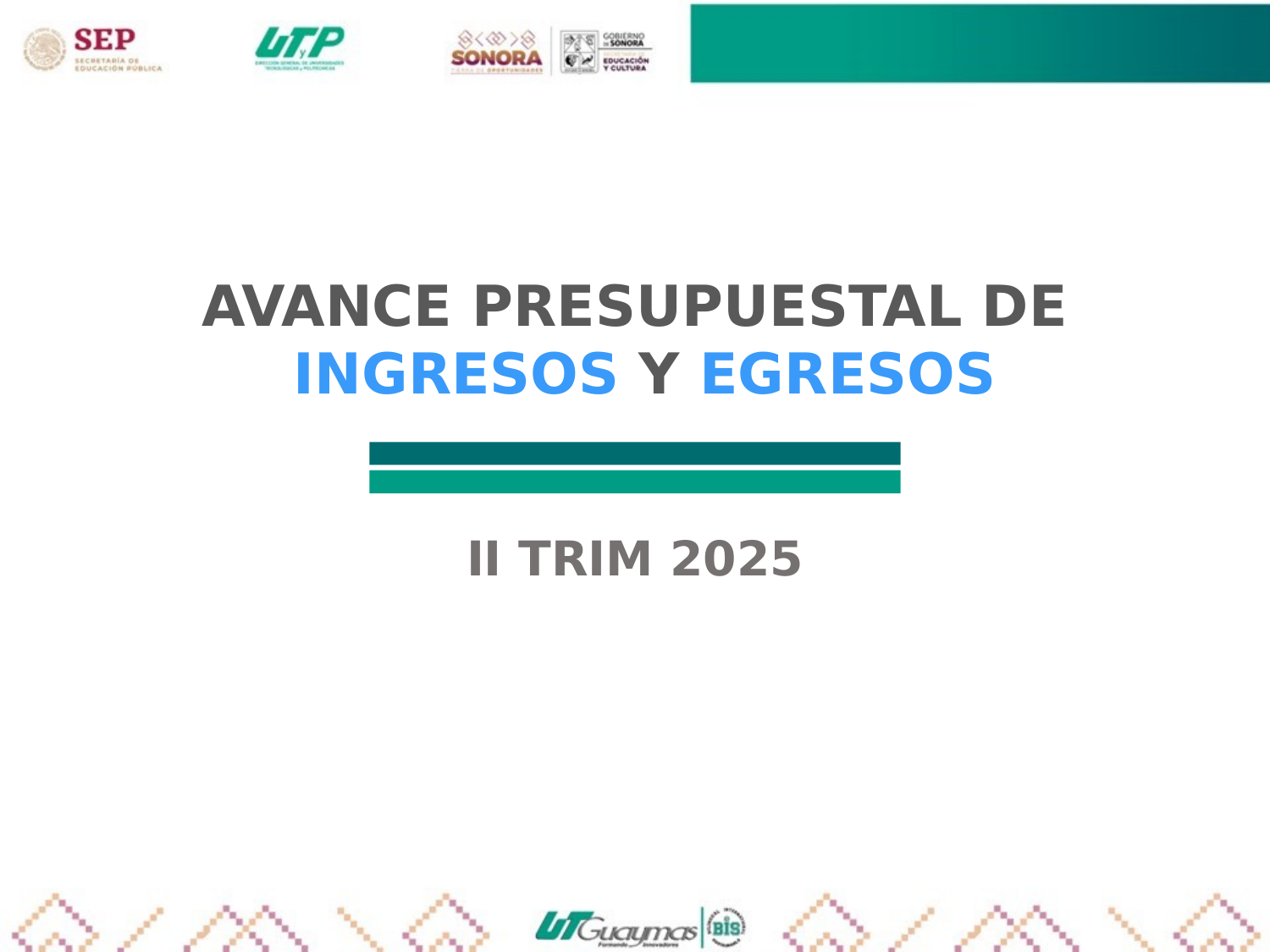

AVANCE PRESUPUESTAL DE
 INGRESOS Y EGRESOS

II TRIM 2025